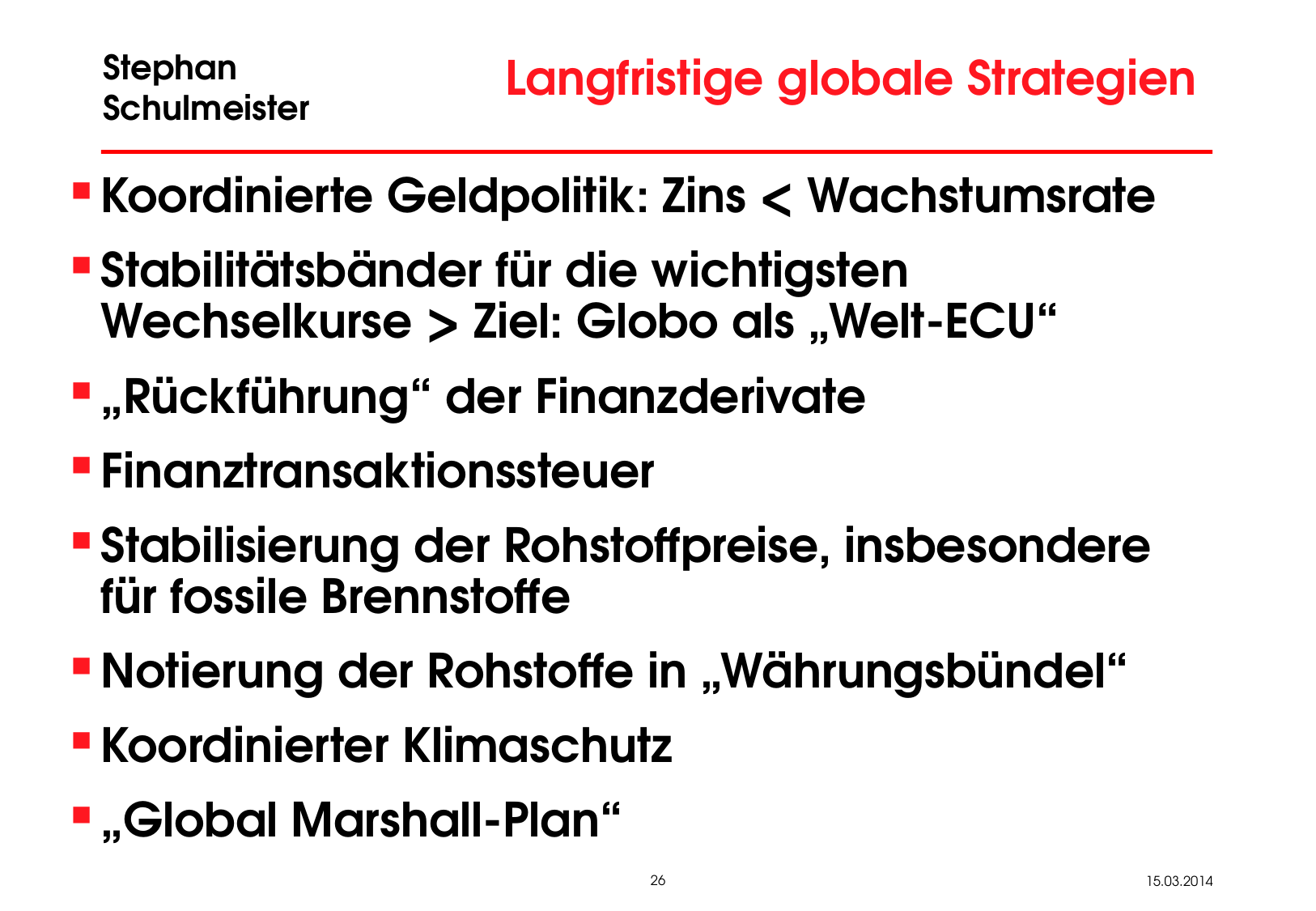

# Langfristige globale Strategien
Koordinierte Geldpolitik: Zins < Wachstumsrate
Stabilitätsbänder für die wichtigsten Wechselkurse > Ziel: Globo als „Welt-ECU“
„Rückführung“ der Finanzderivate
Finanztransaktionssteuer
Stabilisierung der Rohstoffpreise, insbesondere für fossile Brennstoffe
Notierung der Rohstoffe in „Währungsbündel“
Koordinierter Klimaschutz
„Global Marshall-Plan“